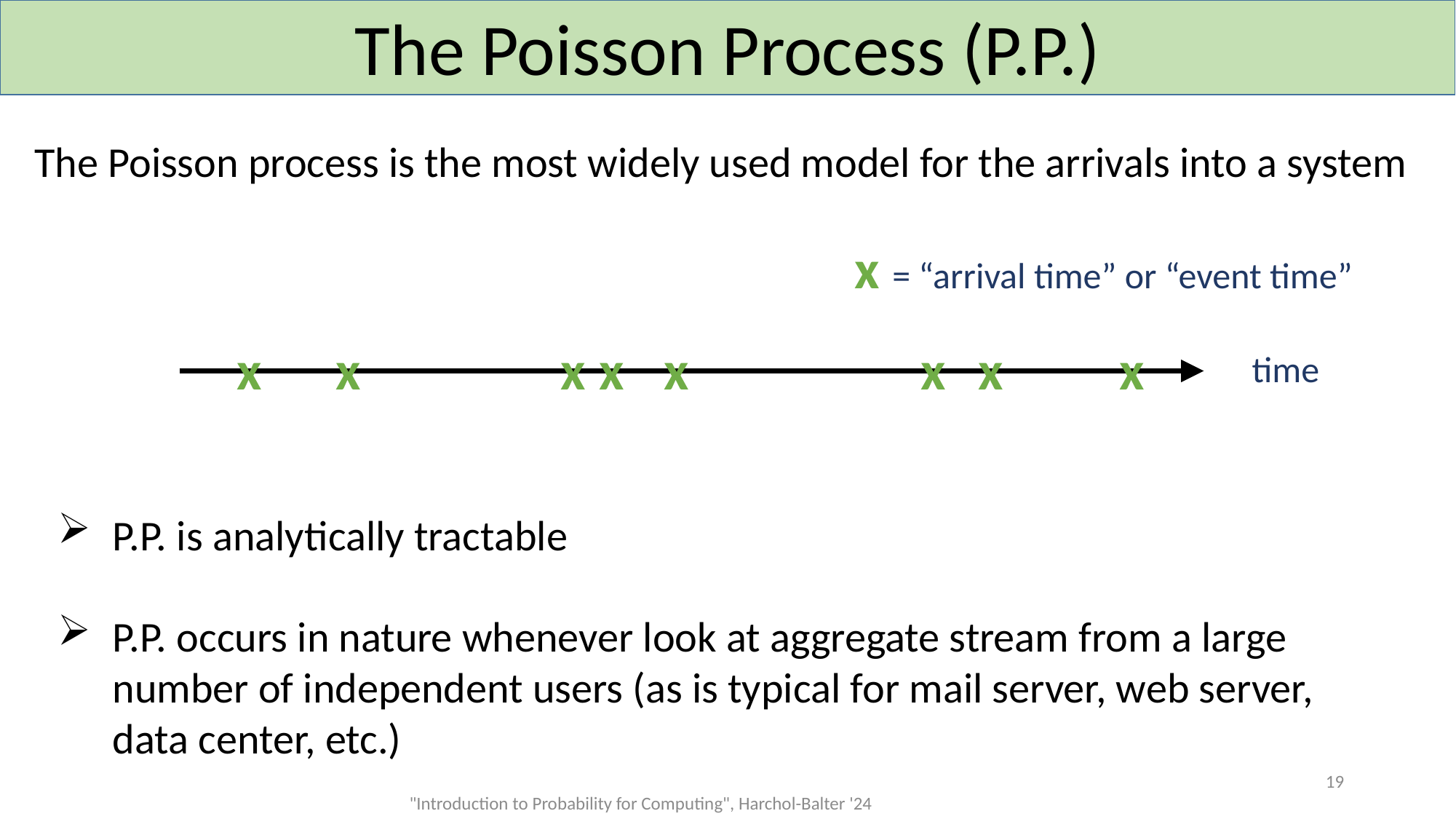

# The Poisson Process (P.P.)
x
The Poisson process is the most widely used model for the arrivals into a system
x = “arrival time” or “event time”
x
x
x
x
x
x
x
x
time
P.P. is analytically tractable

P.P. occurs in nature whenever look at aggregate stream from a large number of independent users (as is typical for mail server, web server, data center, etc.)

19
"Introduction to Probability for Computing", Harchol-Balter '24